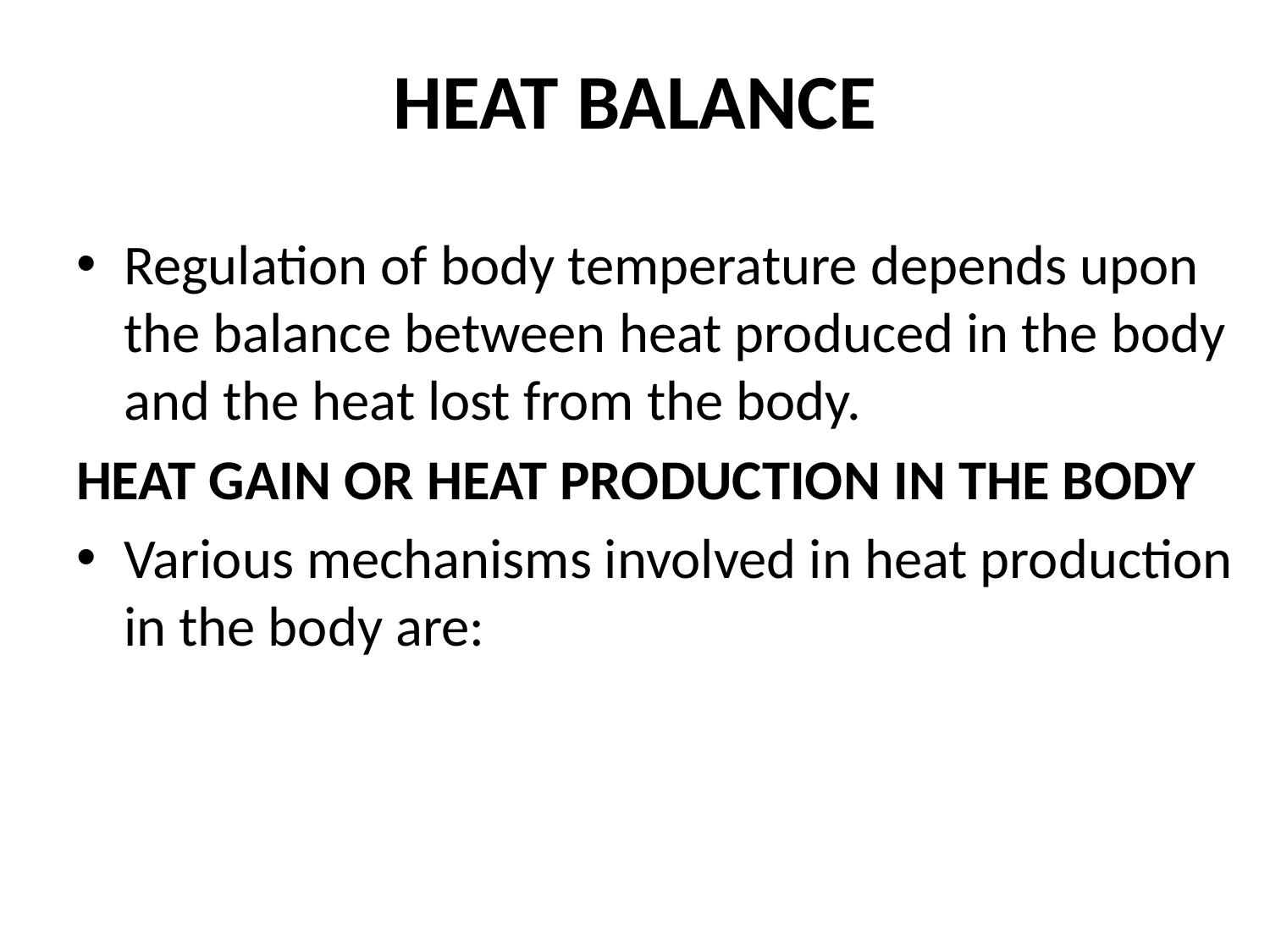

# HEAT BALANCE
Regulation of body temperature depends upon the balance between heat produced in the body and the heat lost from the body.
HEAT GAIN OR HEAT PRODUCTION IN THE BODY
Various mechanisms involved in heat production in the body are: